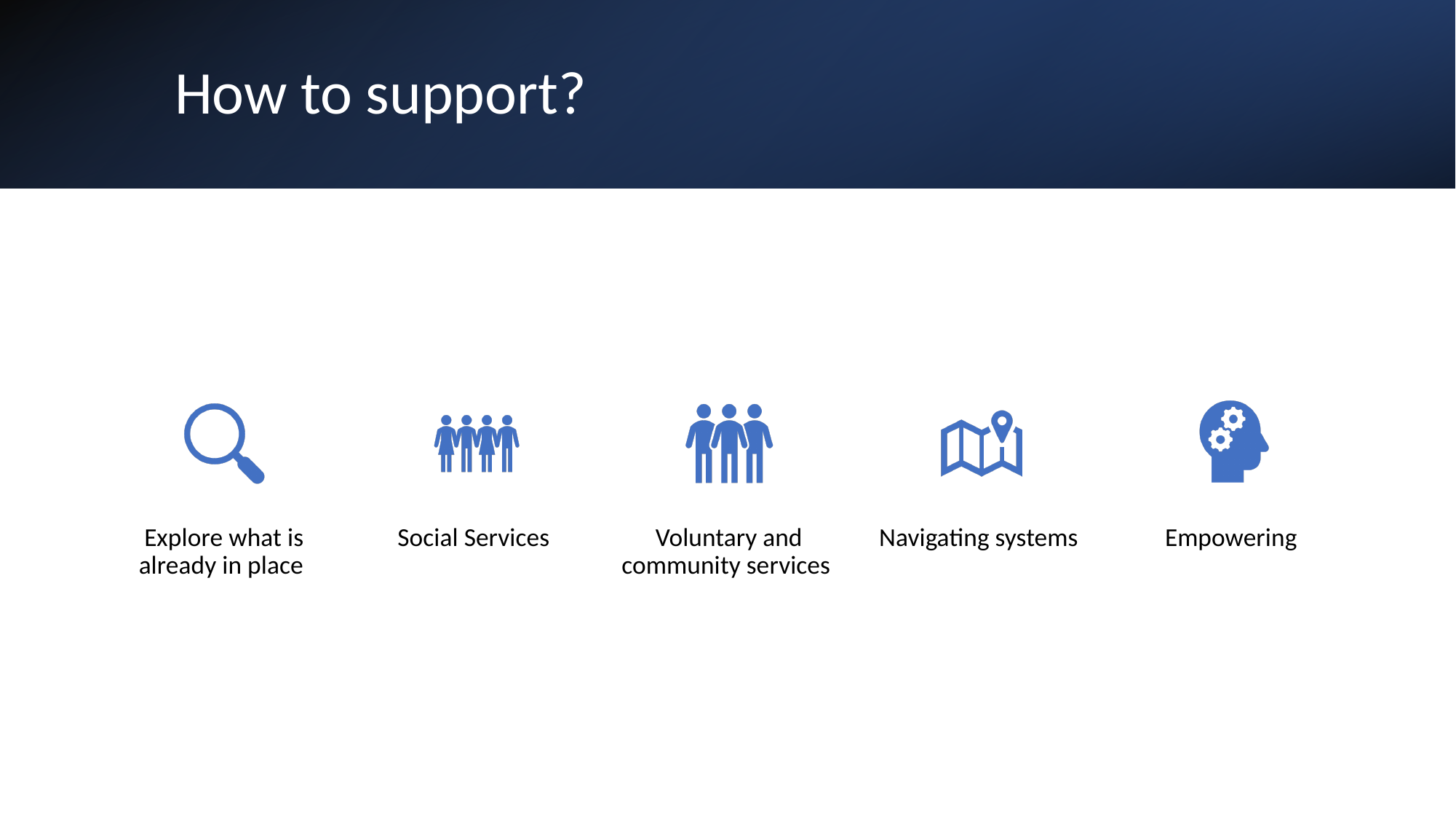

# How to support?

Explore what is already in place

Social Services

Voluntary and community services

Navigating systems

Empowering